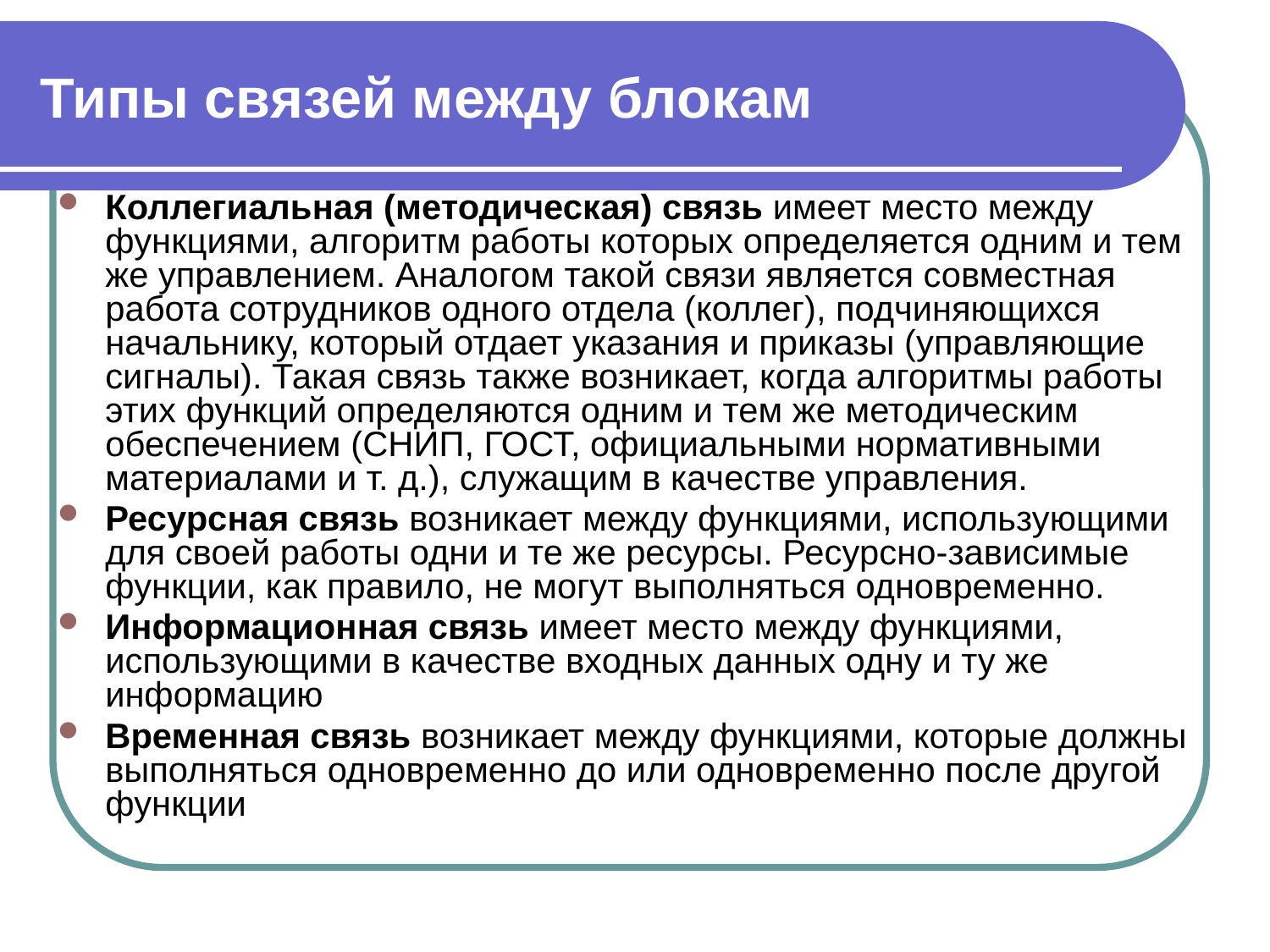

# Типы связей между блокам
Коллегиальная (методическая) связь имеет место между функциями, алгоритм работы которых определяется одним и тем же управлением. Аналогом такой связи является совместная работа сотрудников одного отдела (коллег), подчиняющихся начальнику, который отдает указания и приказы (управляющие сигналы). Такая связь также возникает, когда алгоритмы работы этих функций определяются одним и тем же методическим обеспечением (СНИП, ГОСТ, официальными нормативными материалами и т. д.), служащим в качестве управления.
Ресурсная связь возникает между функциями, использующими для своей работы одни и те же ресурсы. Ресурсно-зависимые функции, как правило, не могут выполняться одновременно.
Информационная связь имеет место между функциями, использующими в качестве входных данных одну и ту же информацию
Временная связь возникает между функциями, которые должны выполняться одновременно до или одновременно после другой функции